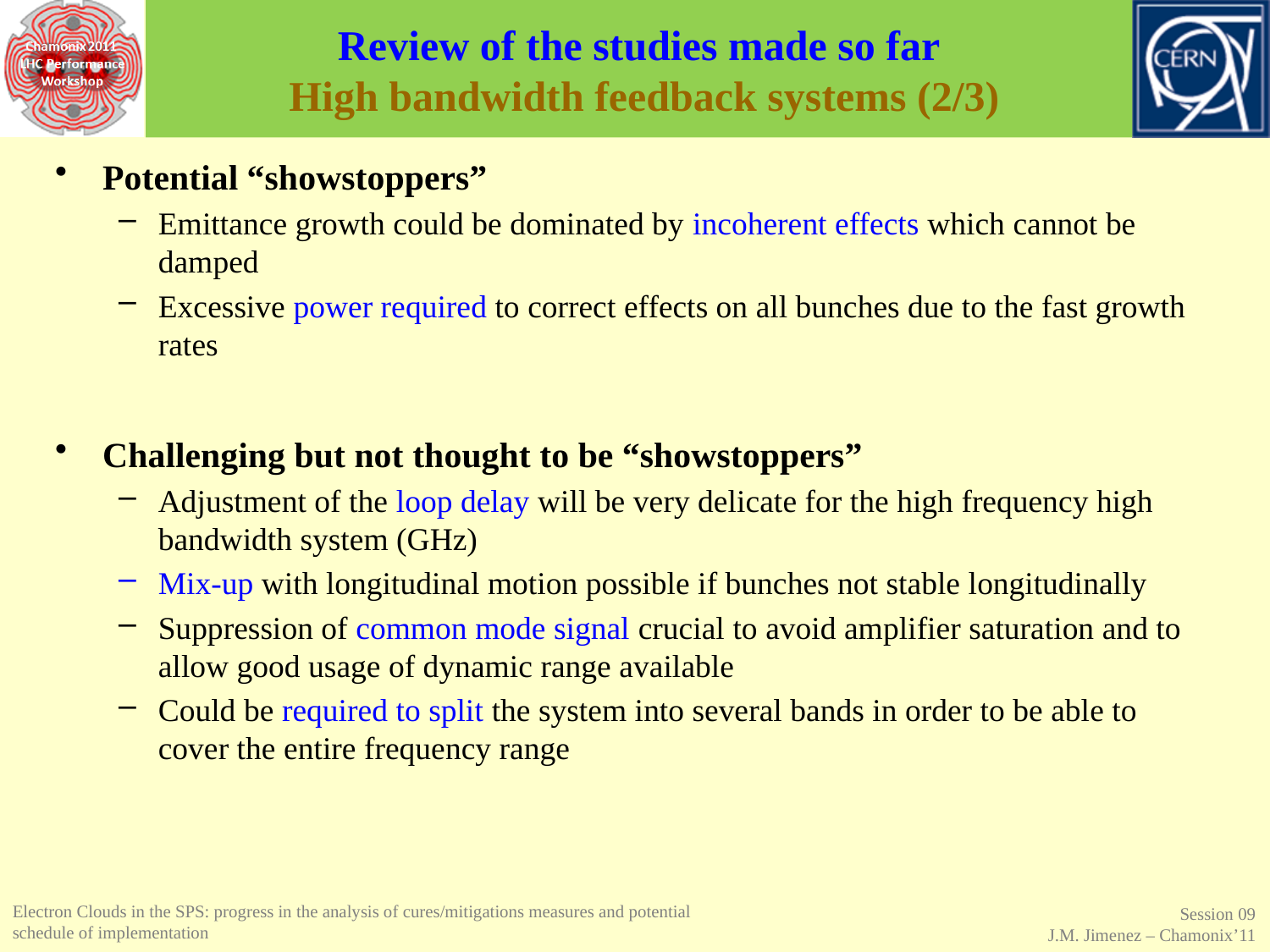

# Review of the studies made so far High bandwidth feedback systems (2/3)
Potential “showstoppers”
Emittance growth could be dominated by incoherent effects which cannot be damped
Excessive power required to correct effects on all bunches due to the fast growth rates

Challenging but not thought to be “showstoppers”
Adjustment of the loop delay will be very delicate for the high frequency high bandwidth system (GHz)
Mix-up with longitudinal motion possible if bunches not stable longitudinally
Suppression of common mode signal crucial to avoid amplifier saturation and to allow good usage of dynamic range available
Could be required to split the system into several bands in order to be able to cover the entire frequency range